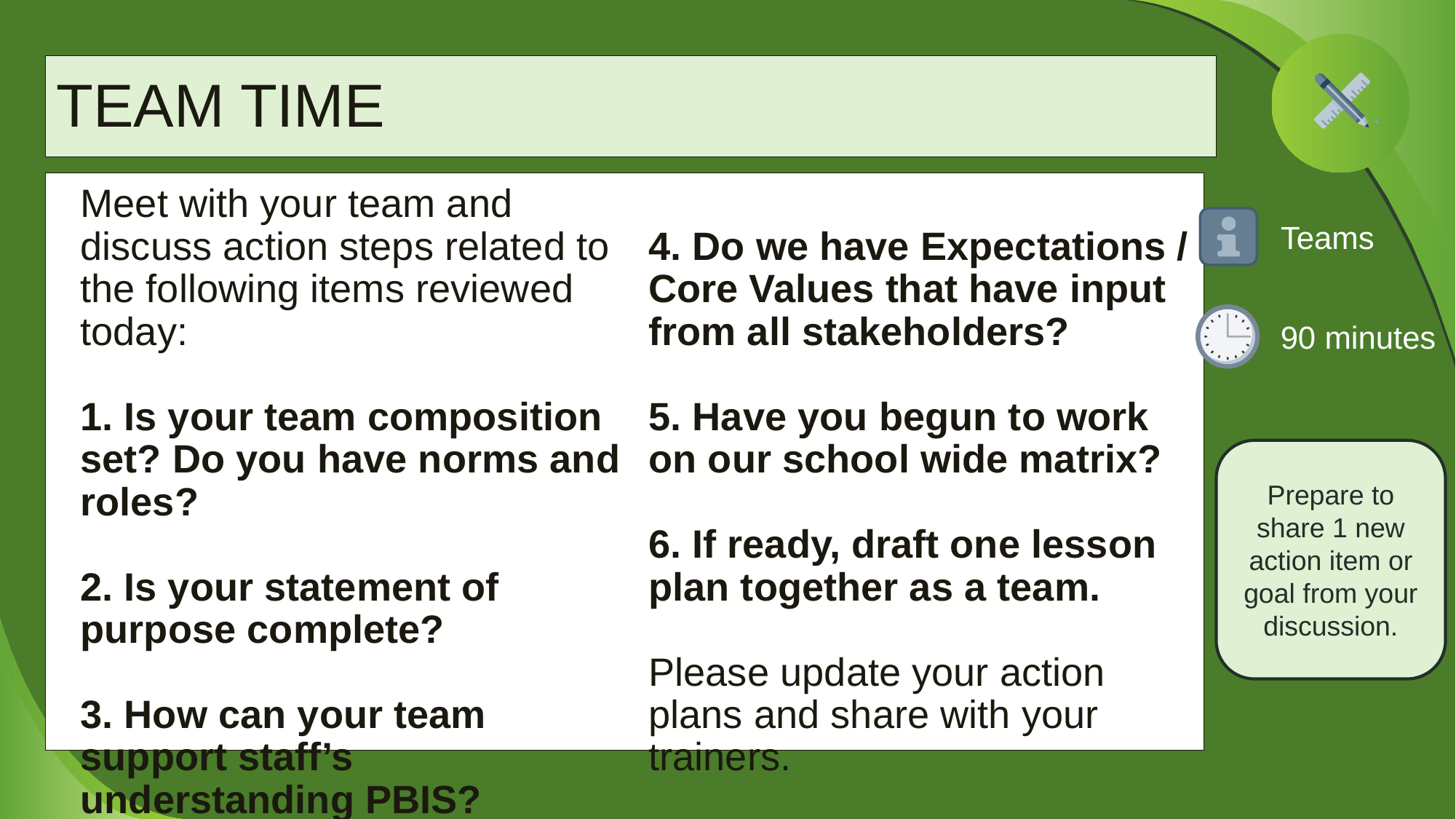

# TEAM TIME

Meet with your team and discuss action steps related to the following items reviewed today:

1. Is your team composition set? Do you have norms and roles?

2. Is your statement of purpose complete?

3. How can your team support staff’s understanding PBIS?

4. Do we have Expectations / Core Values that have input from all stakeholders?

5. Have you begun to work on our school wide matrix?

6. If ready, draft one lesson plan together as a team.

Please update your action plans and share with your trainers.

Teams

90 minutes
Prepare to share 1 new action item or goal from your discussion.